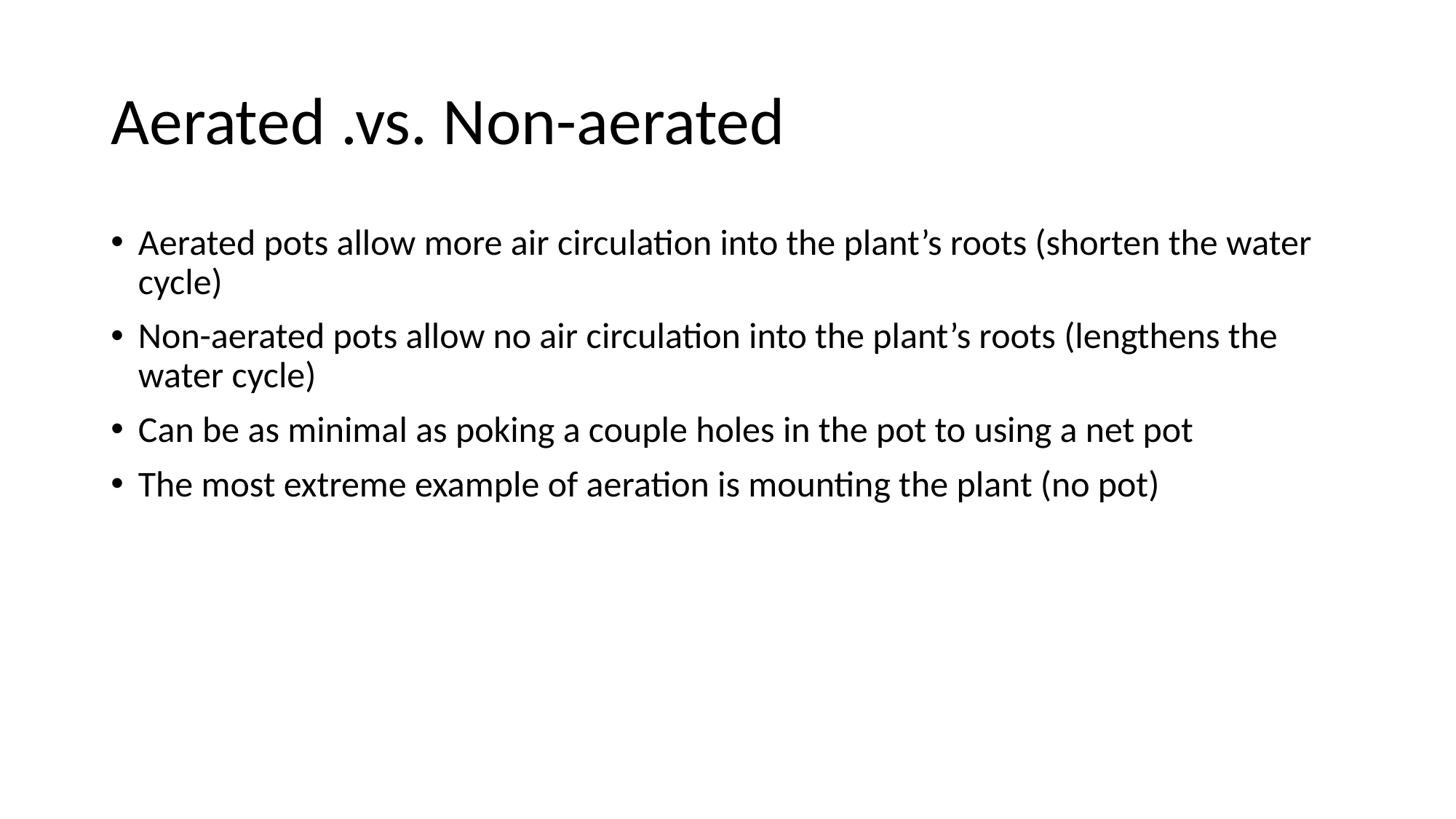

# Aerated .vs. Non-aerated
Aerated pots allow more air circulation into the plant’s roots (shorten the water cycle)
Non-aerated pots allow no air circulation into the plant’s roots (lengthens the water cycle)
Can be as minimal as poking a couple holes in the pot to using a net pot
The most extreme example of aeration is mounting the plant (no pot)